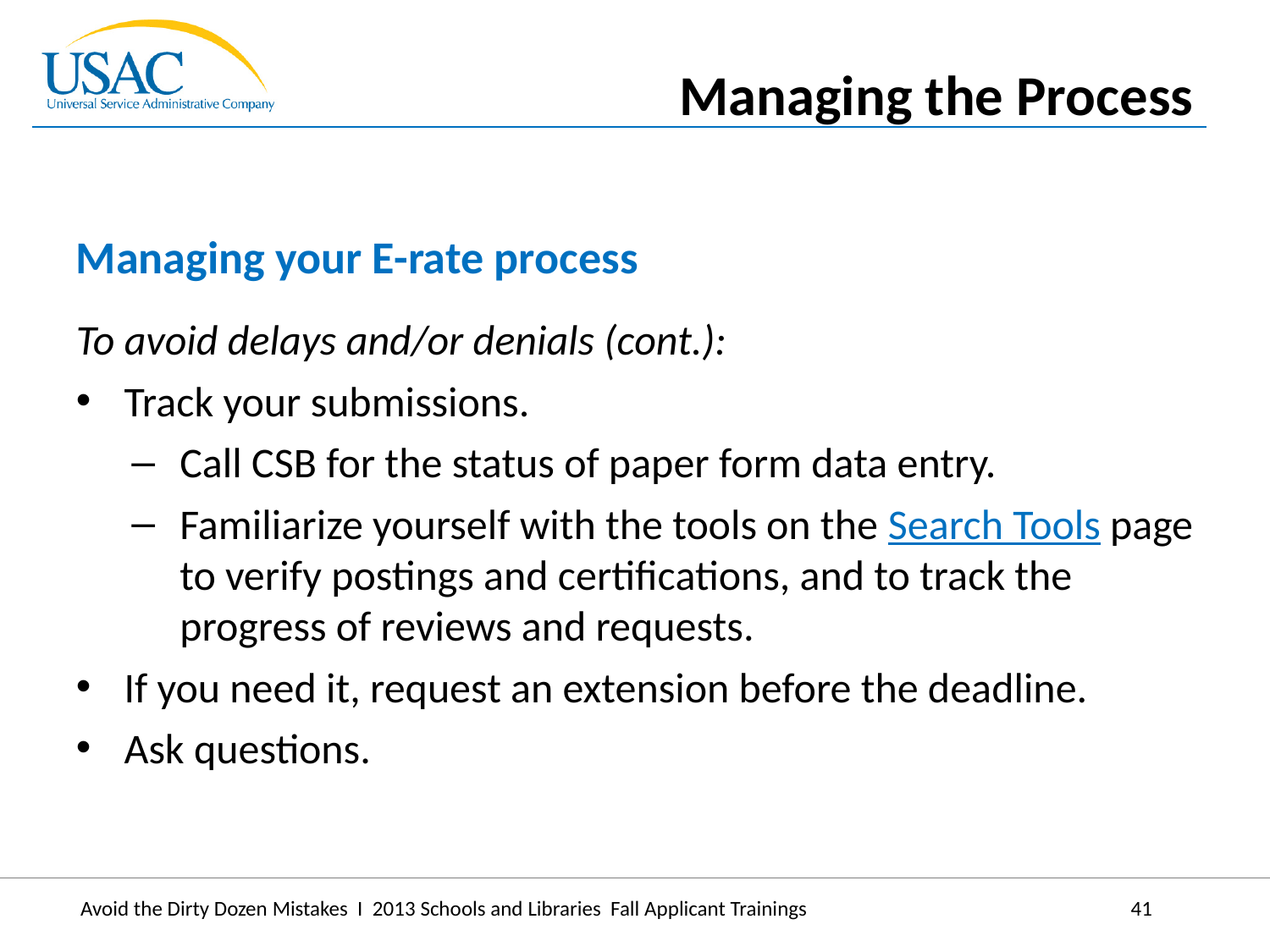

Managing the Process
Managing your E-rate process
To avoid delays and/or denials (cont.):
Track your submissions.
Call CSB for the status of paper form data entry.
Familiarize yourself with the tools on the Search Tools page to verify postings and certifications, and to track the progress of reviews and requests.
If you need it, request an extension before the deadline.
Ask questions.